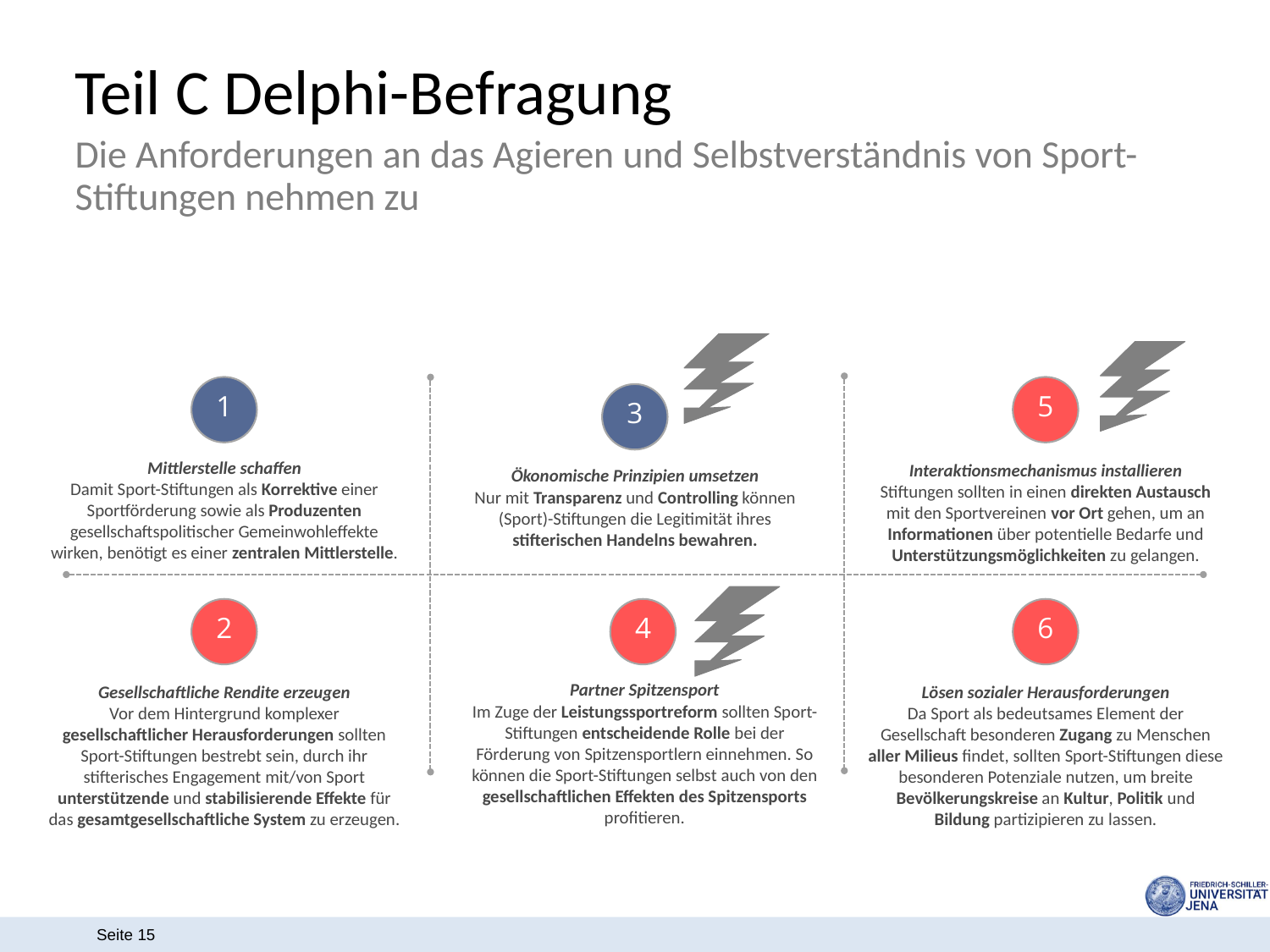

Teil C Delphi-Befragung
Die Anforderungen an das Agieren und Selbstverständnis von Sport-Stiftungen nehmen zu

1
Mittlerstelle schaffen
Damit Sport-Stiftungen als Korrektive einer Sportförderung sowie als Produzenten gesellschaftspolitischer Gemeinwohleffekte wirken, benötigt es einer zentralen Mittlerstelle.

5
Interaktionsmechanismus installieren
Stiftungen sollten in einen direkten Austausch mit den Sportvereinen vor Ort gehen, um an Informationen über potentielle Bedarfe und Unterstützungsmöglichkeiten zu gelangen.

3
Ökonomische Prinzipien umsetzen
Nur mit Transparenz und Controlling können (Sport)-Stiftungen die Legitimität ihres stifterischen Handelns bewahren.

2
Gesellschaftliche Rendite erzeugen
Vor dem Hintergrund komplexer gesellschaftlicher Herausforderungen sollten Sport-Stiftungen bestrebt sein, durch ihr stifterisches Engagement mit/von Sport unterstützende und stabilisierende Effekte für das gesamtgesellschaftliche System zu erzeugen.

4
Partner Spitzensport
Im Zuge der Leistungssportreform sollten Sport-Stiftungen entscheidende Rolle bei der Förderung von Spitzensportlern einnehmen. So können die Sport-Stiftungen selbst auch von den gesellschaftlichen Effekten des Spitzensports profitieren.

6
Lösen sozialer Herausforderungen
Da Sport als bedeutsames Element der Gesellschaft besonderen Zugang zu Menschen aller Milieus findet, sollten Sport-Stiftungen diese besonderen Potenziale nutzen, um breite Bevölkerungskreise an Kultur, Politik und Bildung partizipieren zu lassen.